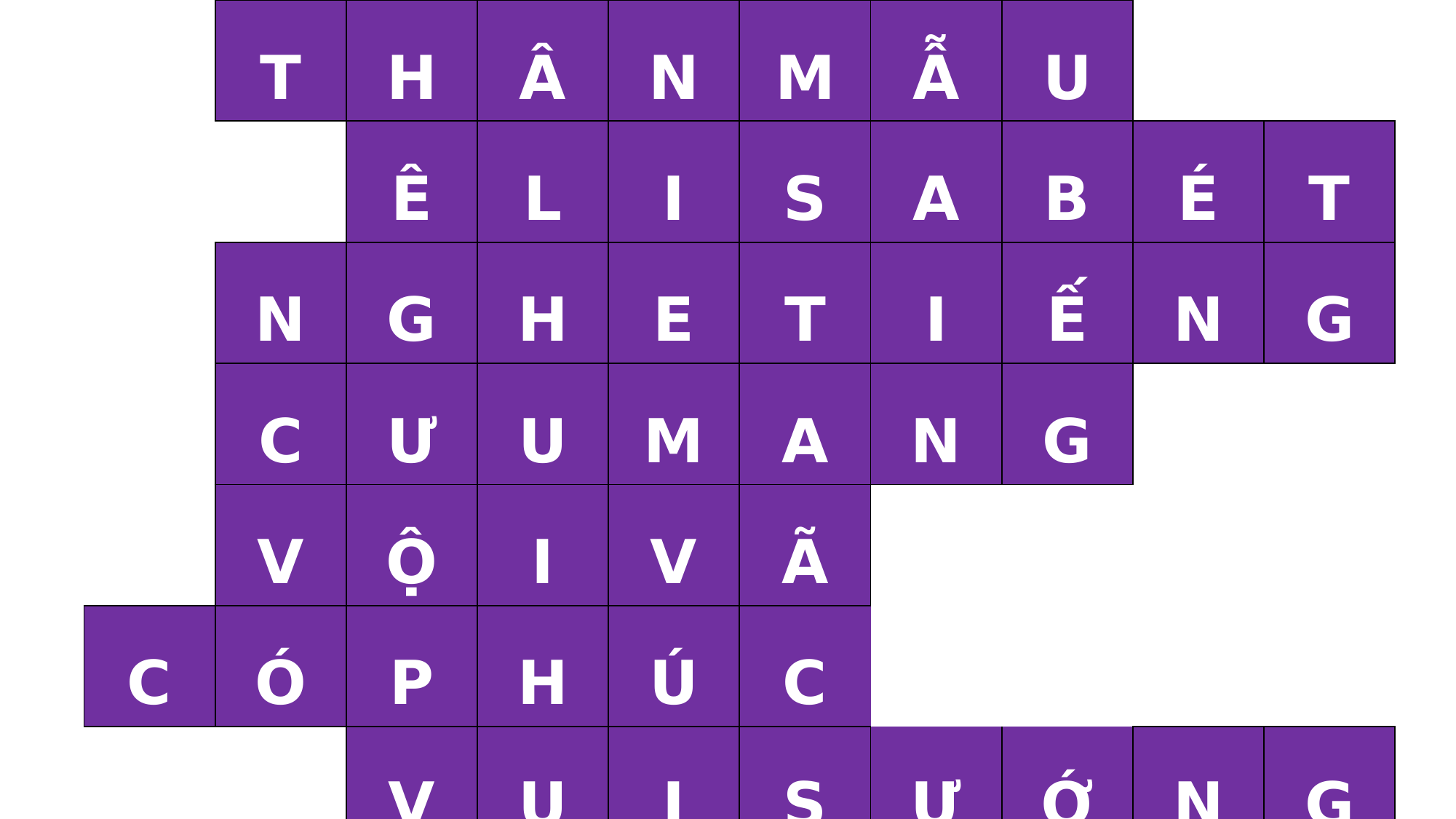

|  | T | H | Â | N | M | Ẫ | U |  |  |
| --- | --- | --- | --- | --- | --- | --- | --- | --- | --- |
|  |  | Ê | L | I | S | A | B | É | T |
|  | N | G | H | E | T | I | Ế | N | G |
|  | C | Ư | U | M | A | N | G |  |  |
|  | V | Ộ | I | V | Ã |  |  |  |  |
| C | Ó | P | H | Ú | C |  |  |  |  |
|  |  | V | U | I | S | Ư | Ớ | N | G |